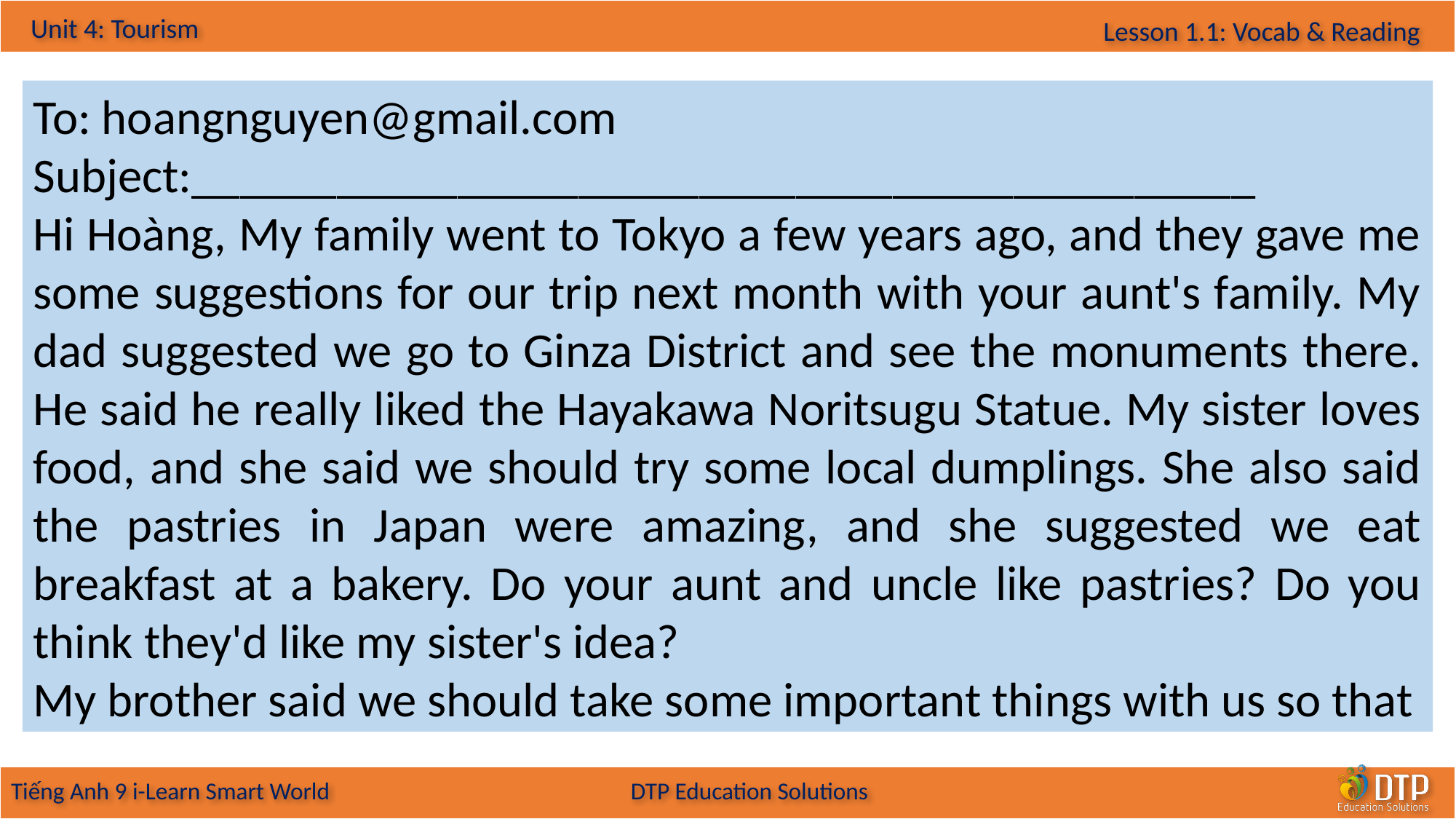

To: hoangnguyen@gmail.com
Subject:____________________________________________
Hi Hoàng, My family went to Tokyo a few years ago, and they gave me some suggestions for our trip next month with your aunt's family. My dad suggested we go to Ginza District and see the monuments there. He said he really liked the Hayakawa Noritsugu Statue. My sister loves food, and she said we should try some local dumplings. She also said the pastries in Japan were amazing, and she suggested we eat breakfast at a bakery. Do your aunt and uncle like pastries? Do you think they'd like my sister's idea?
My brother said we should take some important things with us so that